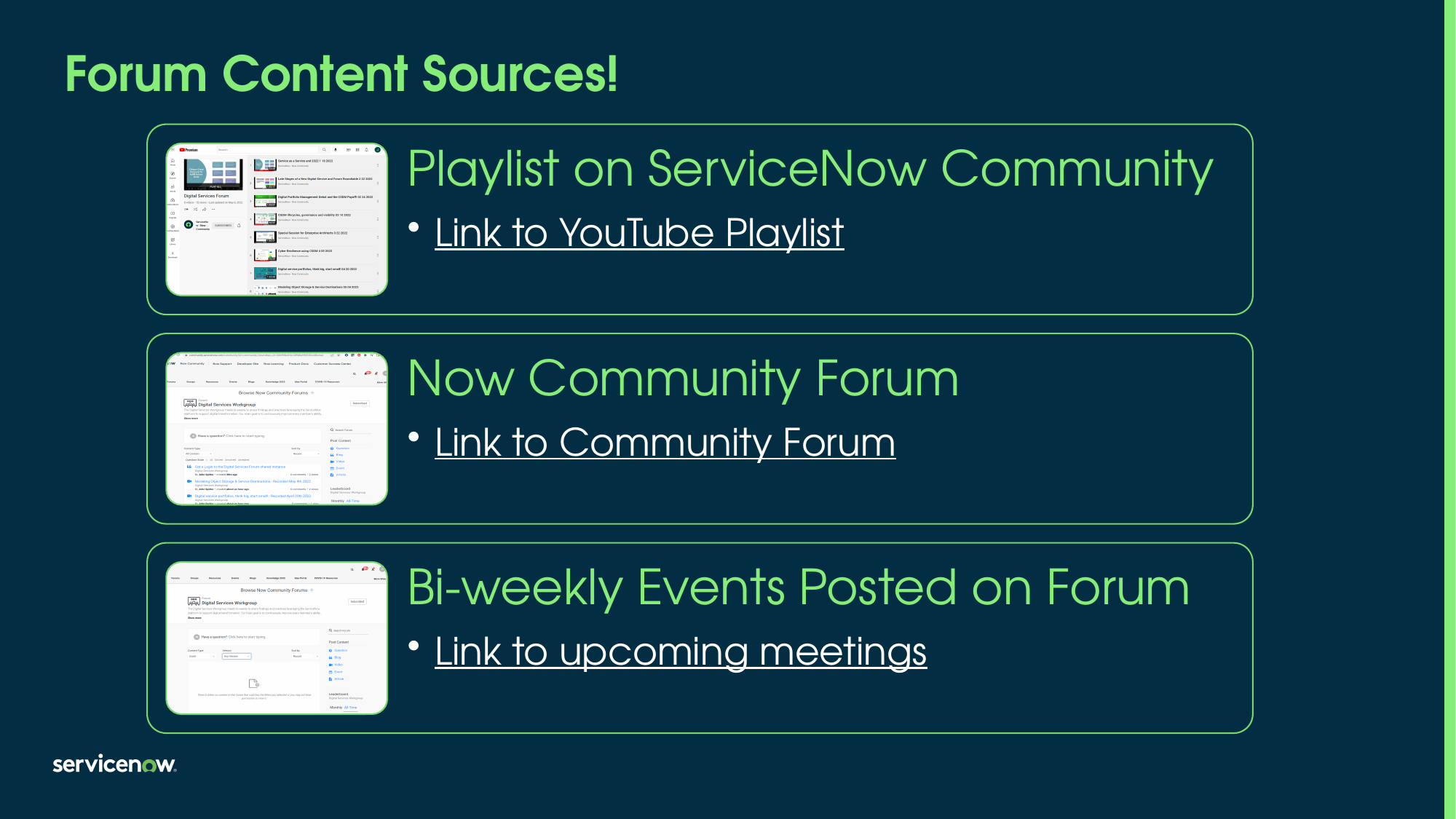

# Forum Content Sources!

Playlist on ServiceNow Community
Link to YouTube Playlist
Now Community Forum
Link to Community Forum

Bi-weekly Events Posted on Forum
Link to upcoming meetings